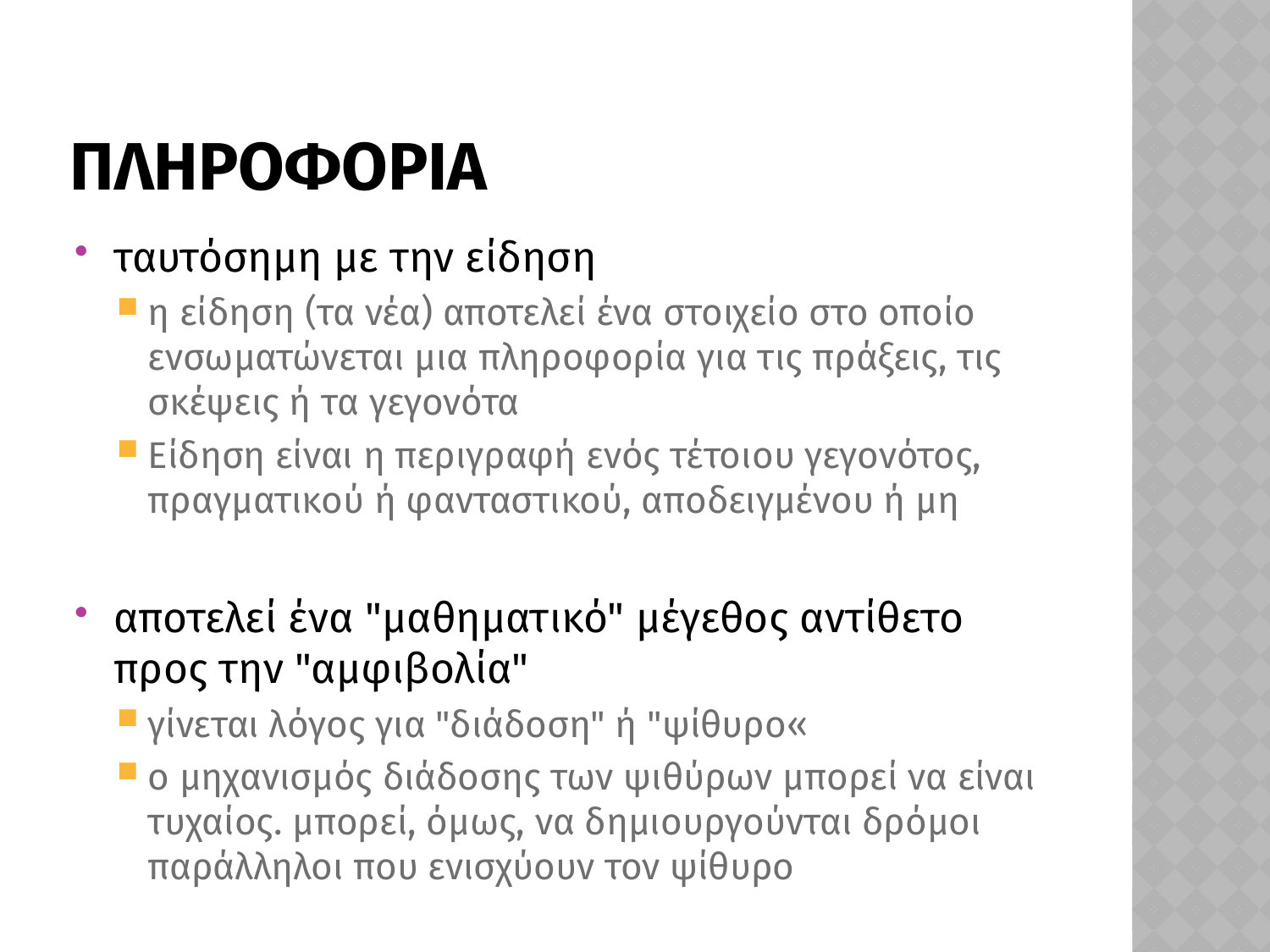

# πληροφορια
ταυτόσημη με την είδηση
η είδηση (τα νέα) αποτελεί ένα στοιχείο στο οποίο ενσωματώνεται μια πληροφορία για τις πράξεις, τις σκέψεις ή τα γεγονότα
Είδηση είναι η περιγραφή ενός τέτοιου γεγονότος, πραγματικού ή φανταστικού, αποδειγμένου ή μη

αποτελεί ένα "μαθηματικό" μέγεθος αντίθετο προς την "αμφιβολία"
γίνεται λόγος για "διάδοση" ή "ψίθυρο«
ο μηχανισμός διάδοσης των ψιθύρων μπορεί να είναι τυχαίος. μπορεί, όμως, να δημιουργούνται δρόμοι παράλληλοι που ενισχύουν τον ψίθυρο